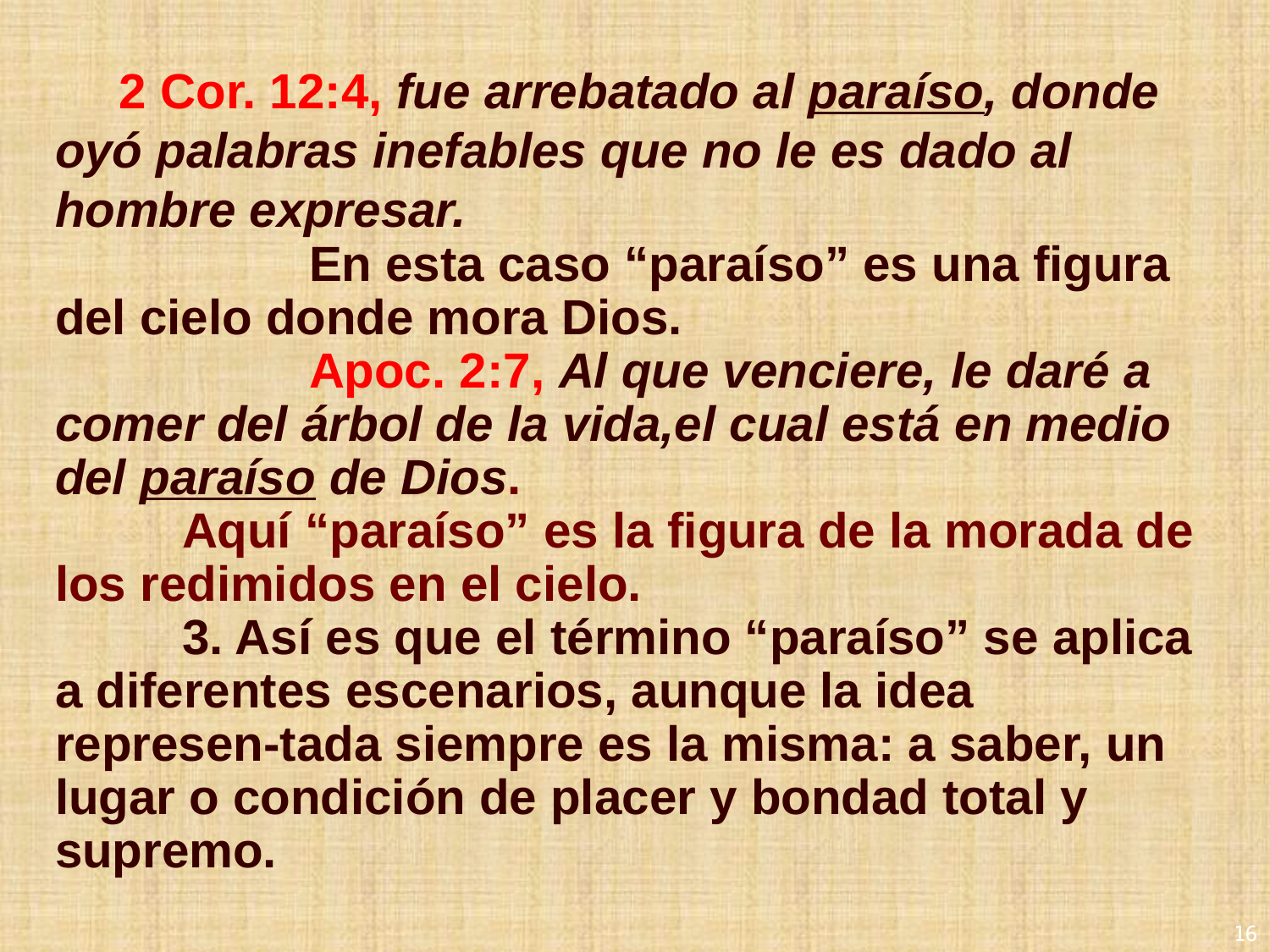

# 2 Cor. 12:4, fue arrebatado al paraíso, donde oyó palabras inefables que no le es dado al hombre expresar.
		En esta caso “paraíso” es una figura del cielo donde mora Dios.
		Apoc. 2:7, Al que venciere, le daré a comer del árbol de la vida,el cual está en medio del paraíso de Dios.
 	Aquí “paraíso” es la figura de la morada de los redimidos en el cielo.
	3. Así es que el término “paraíso” se aplica a diferentes escenarios, aunque la idea represen-tada siempre es la misma: a saber, un lugar o condición de placer y bondad total y supremo.

16